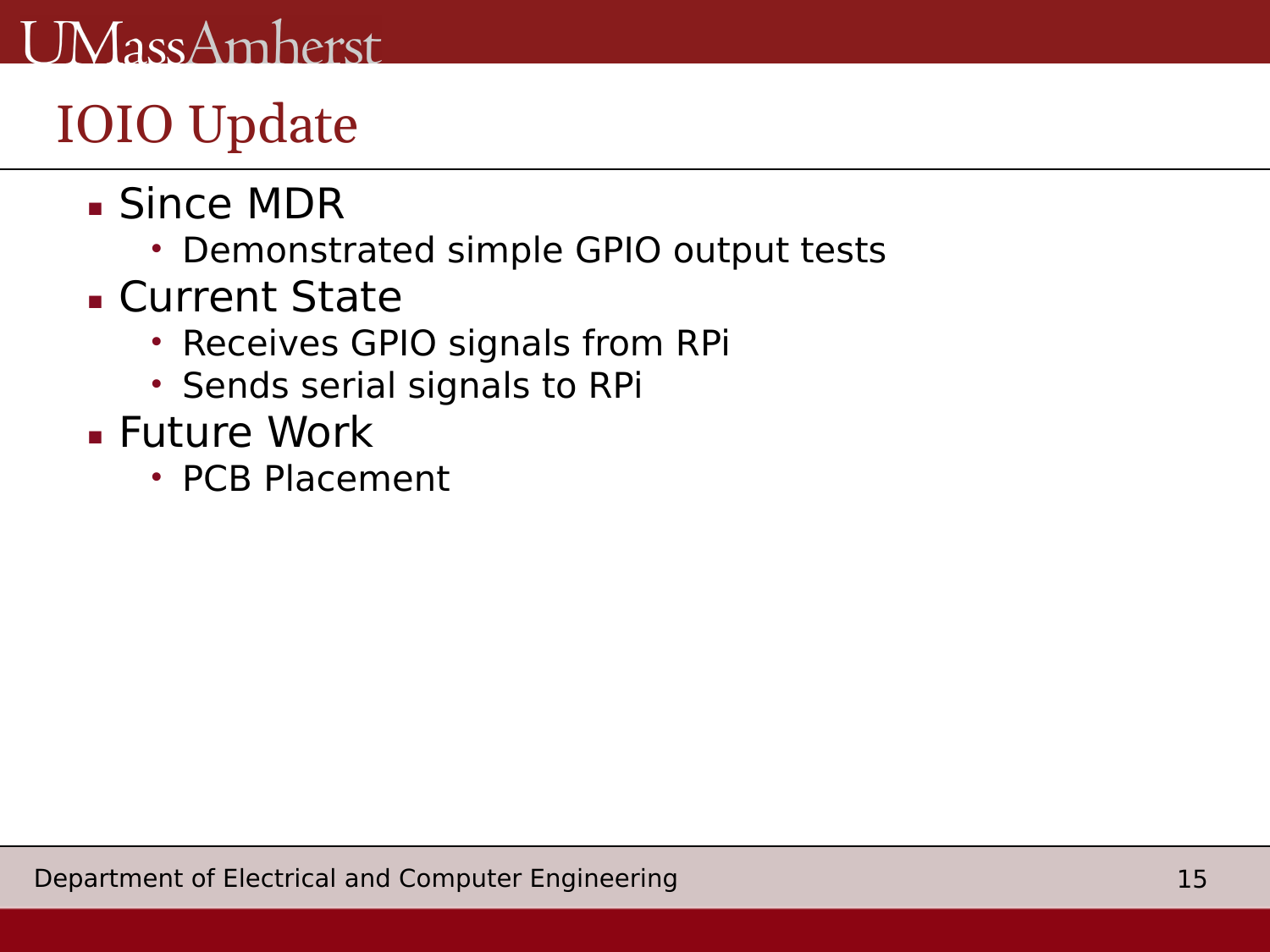

# IOIO Update
Since MDR
Demonstrated simple GPIO output tests
Current State
Receives GPIO signals from RPi
Sends serial signals to RPi
Future Work
PCB Placement